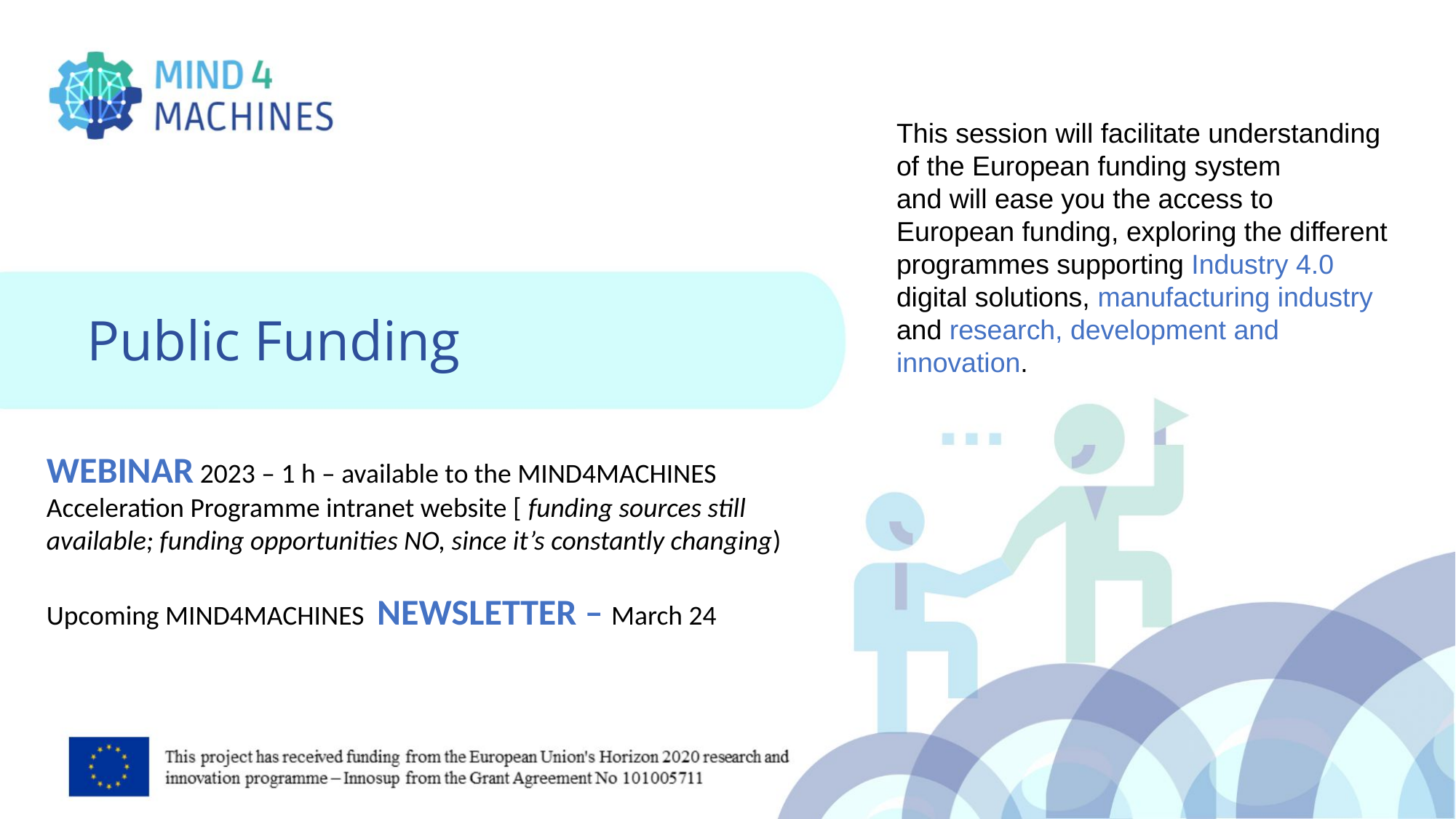

This session will facilitate understanding of the European funding system
and will ease you the access to European funding, exploring the different
programmes supporting Industry 4.0 digital solutions, manufacturing industry and research, development and innovation.
Public Funding
WEBINAR 2023 – 1 h – available to the MIND4MACHINES Acceleration Programme intranet website [ funding sources still available; funding opportunities NO, since it’s constantly changing)

Upcoming MIND4MACHINES  NEWSLETTER – March 24